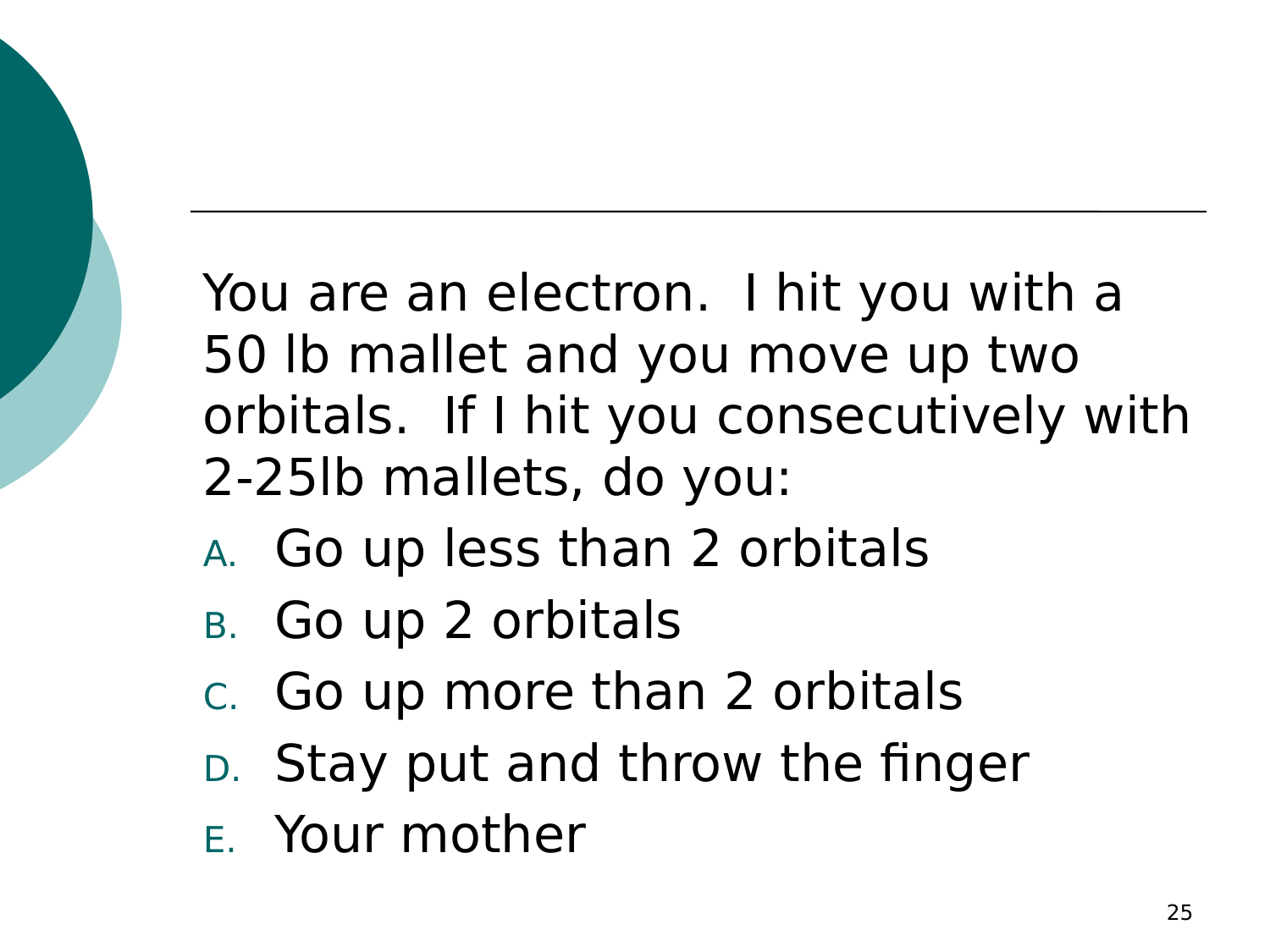

#
You are an electron.  I hit you with a 50 lb mallet and you move up two orbitals.  If I hit you consecutively with 2-25lb mallets, do you:
Go up less than 2 orbitals
Go up 2 orbitals
Go up more than 2 orbitals
Stay put and throw the finger
Your mother
25